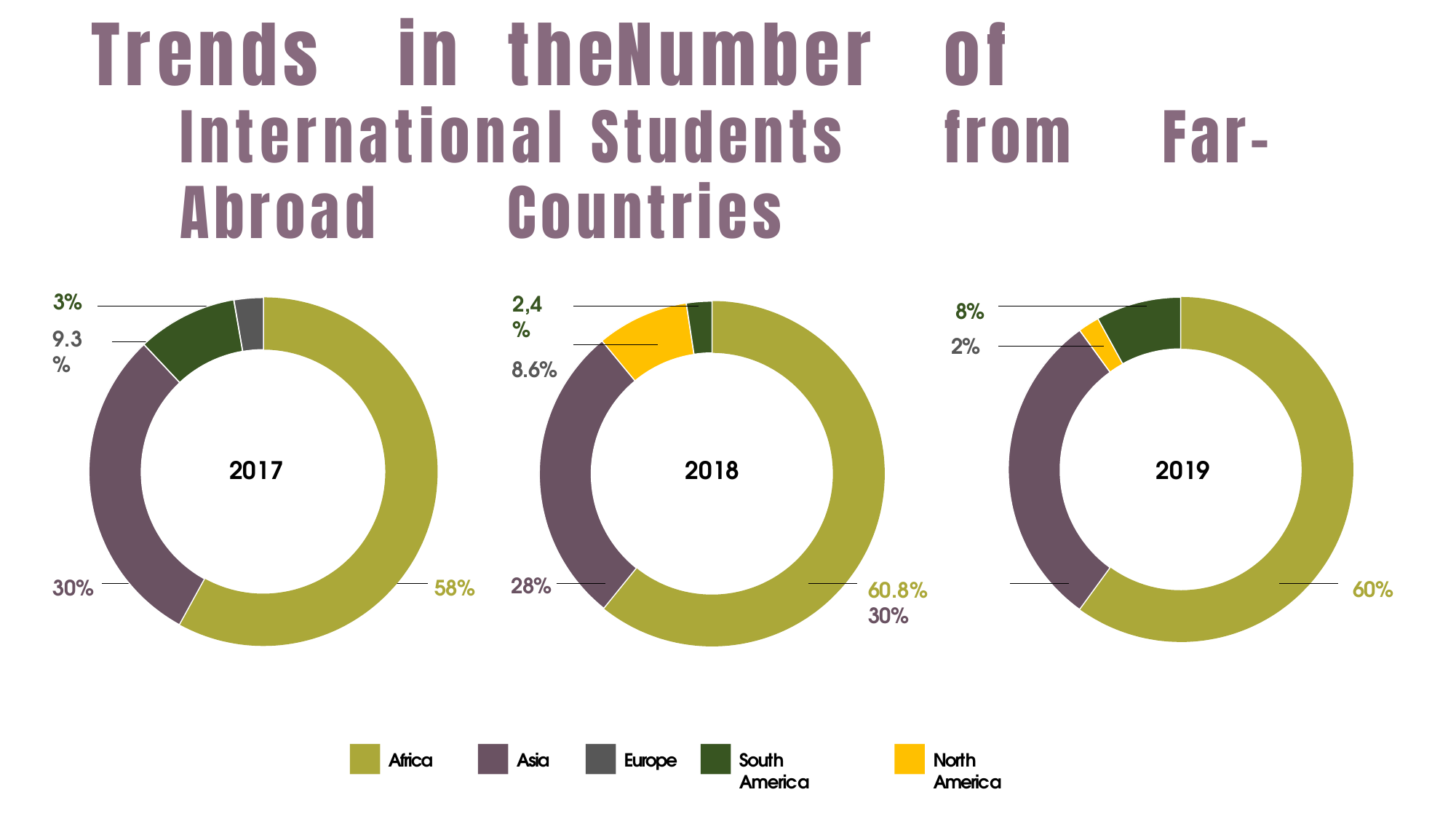

# Trends	in	the	Number	of	International  Students	from	Far- Abroad		Countries
2,4%
8.6%
3%
8%
2%

9.3 %
2017
2018
2019
28%
30%
58%
60%
60.8%	30%

Africa
Asia
Europe
South America
North America